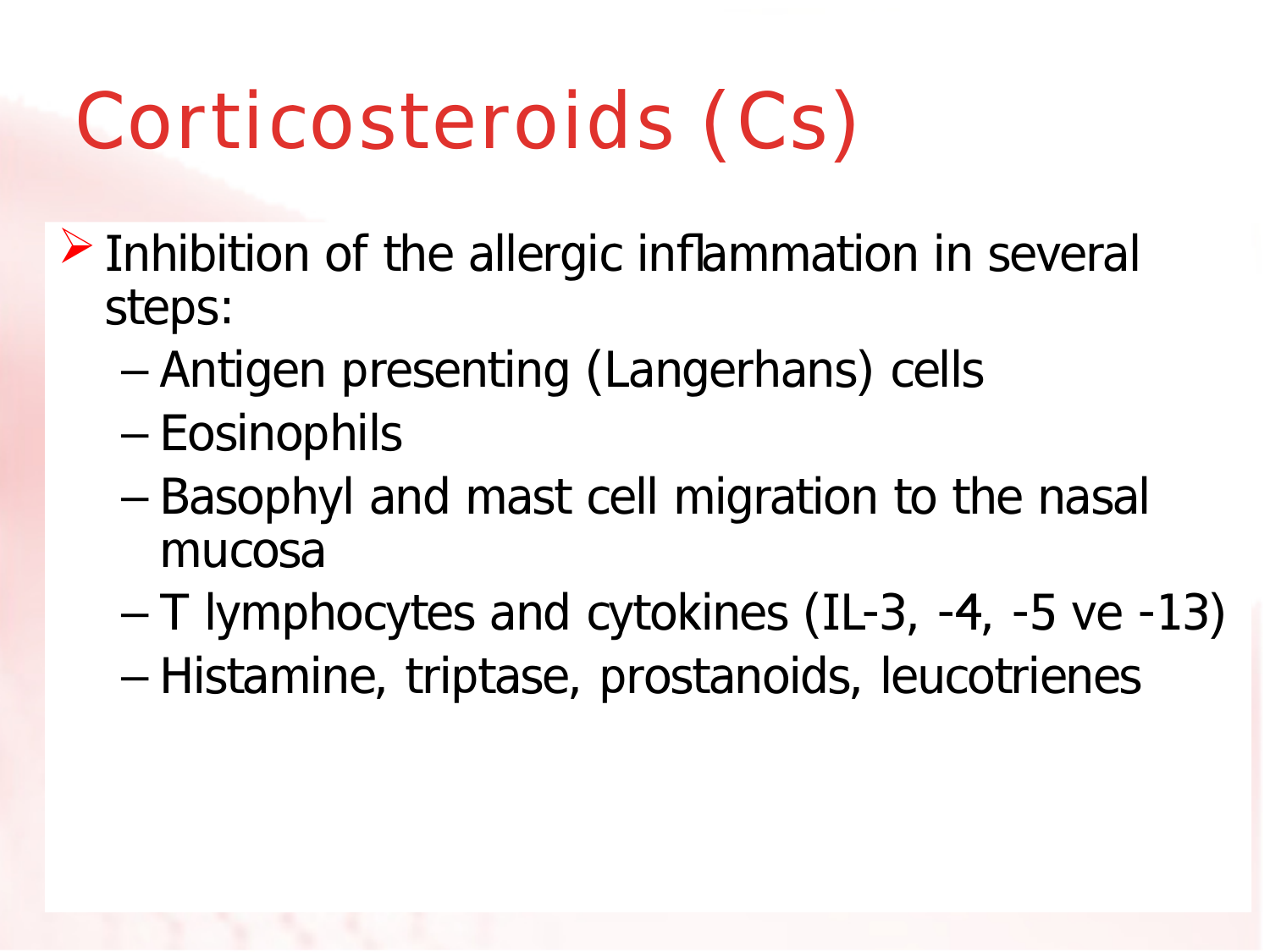

# Corticosteroids (Cs)
Inhibition of the allergic inflammation in several steps:
Antigen presenting (Langerhans) cells
Eosinophils
Basophyl and mast cell migration to the nasal mucosa
T lymphocytes and cytokines (IL-3, -4, -5 ve -13)
Histamine, triptase, prostanoids, leucotrienes